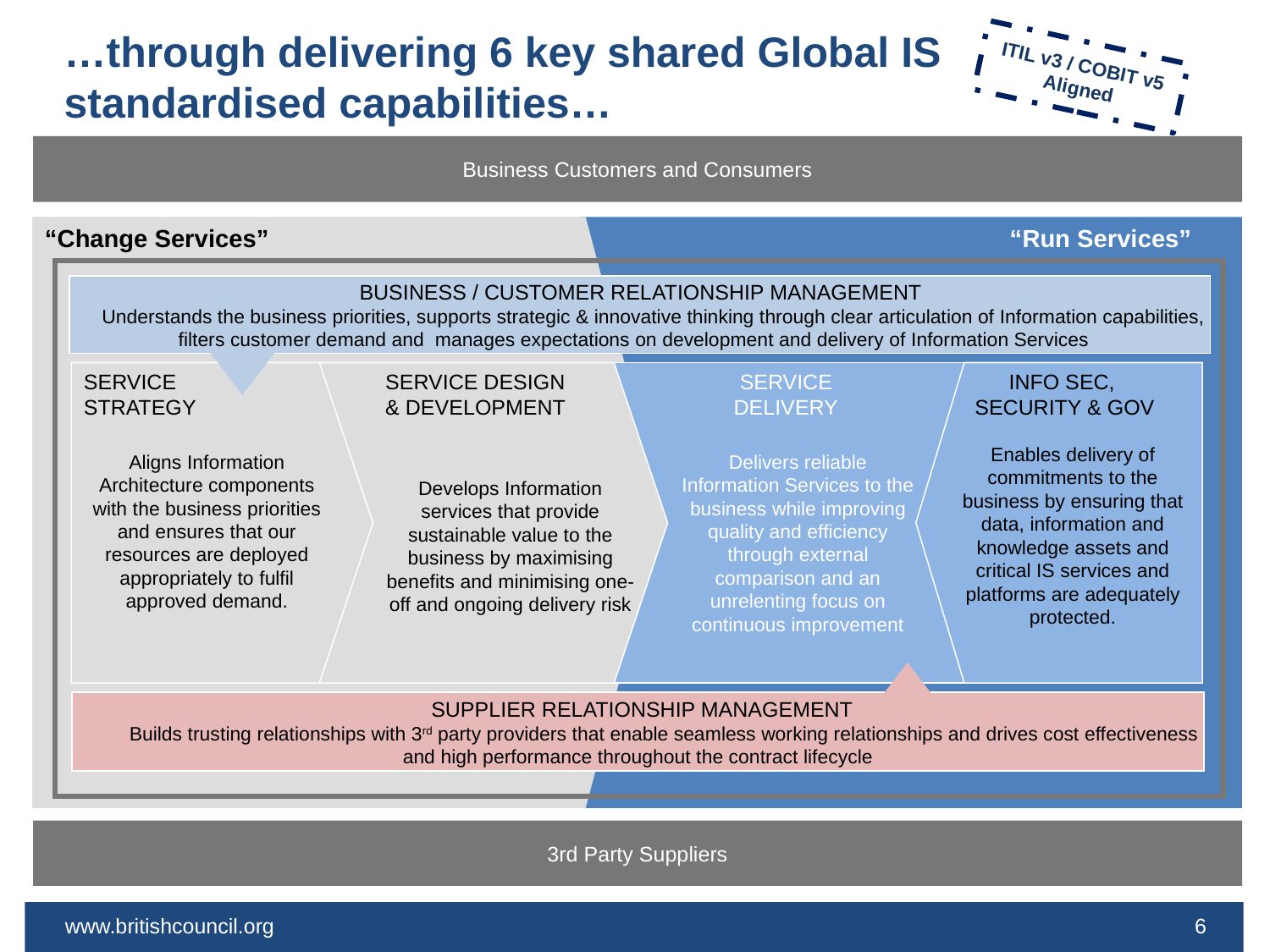

BUSINESS / CUSTOMER RELATIONSHIP MANAGEMENT
Understands the business priorities, supports strategic & innovative thinking through clear articulation of Information capabilities, filters customer demand and  manages expectations on development and delivery of Information Services
ITIL v3 / COBIT v5 Aligned
# …through delivering 6 key shared Global IS standardised capabilities…
Business Customers and Consumers
SUPPLIER RELATIONSHIP MANAGEMENT
Builds trusting relationships with 3rd party providers that enable seamless working relationships and drives cost effectiveness and high performance throughout the contract lifecycle
“Change Services”
  			“Run Services”

SERVICE
STRATEGY

SERVICE DESIGN
& DEVELOPMENT
SERVICE
DELIVERY
INFO SEC,
SECURITY & GOV
Enables delivery of commitments to the business by ensuring that data, information and knowledge assets and critical IS services and platforms are adequately protected.
Aligns Information Architecture components with the business priorities and ensures that our resources are deployed appropriately to fulfil approved demand.
Delivers reliable Information Services to the business while improving quality and efficiency through external comparison and an unrelenting focus on continuous improvement
Develops Information services that provide sustainable value to the business by maximising benefits and minimising one-off and ongoing delivery risk

3rd Party Suppliers
www.britishcouncil.org
6